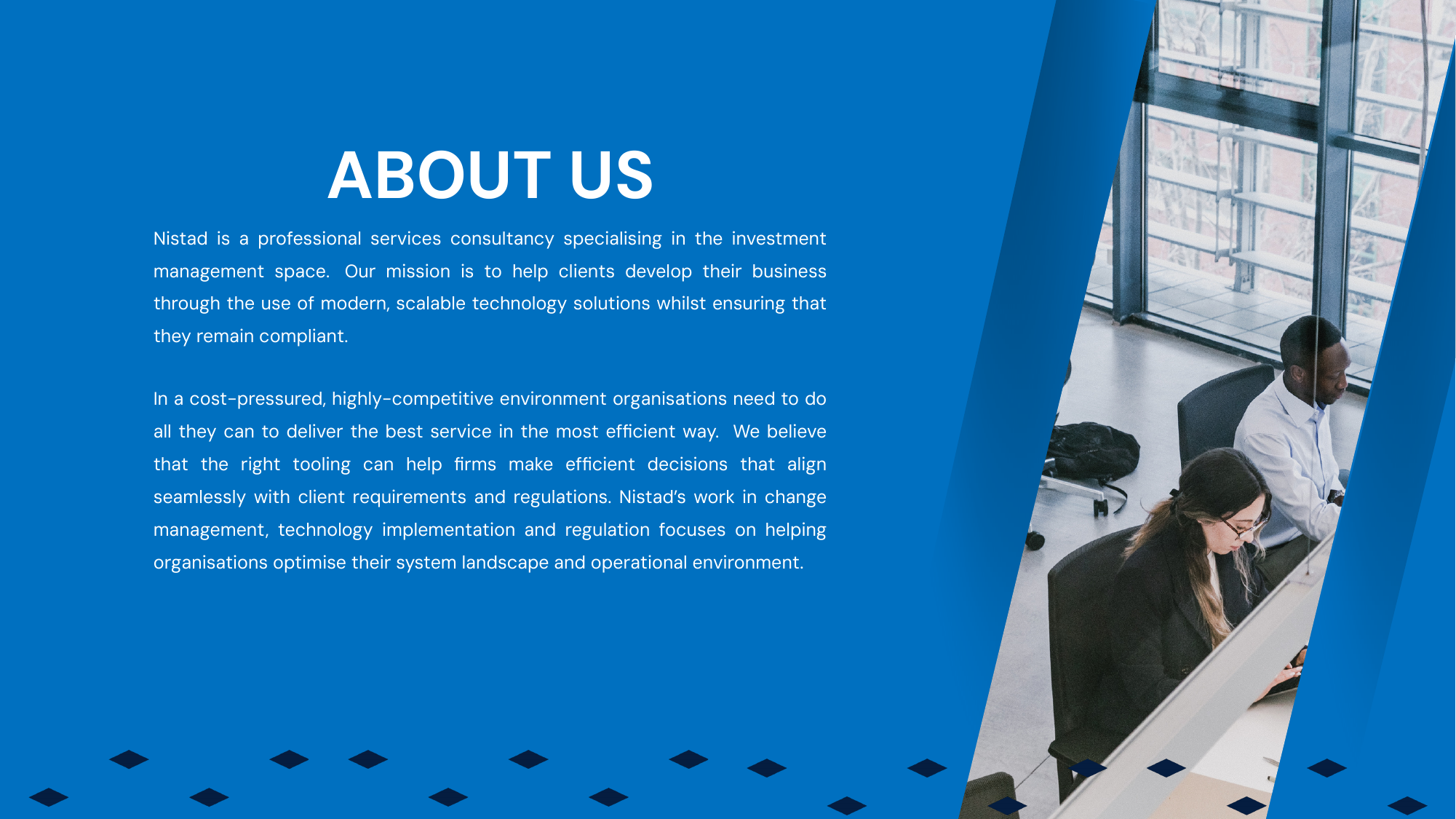

ABOUT US
Nistad is a professional services consultancy specialising in the investment management space.  Our mission is to help clients develop their business through the use of modern, scalable technology solutions whilst ensuring that they remain compliant.

In a cost-pressured, highly-competitive environment organisations need to do all they can to deliver the best service in the most efficient way.  We believe that the right tooling can help firms make efficient decisions that align seamlessly with client requirements and regulations. Nistad’s work in change management, technology implementation and regulation focuses on helping organisations optimise their system landscape and operational environment.